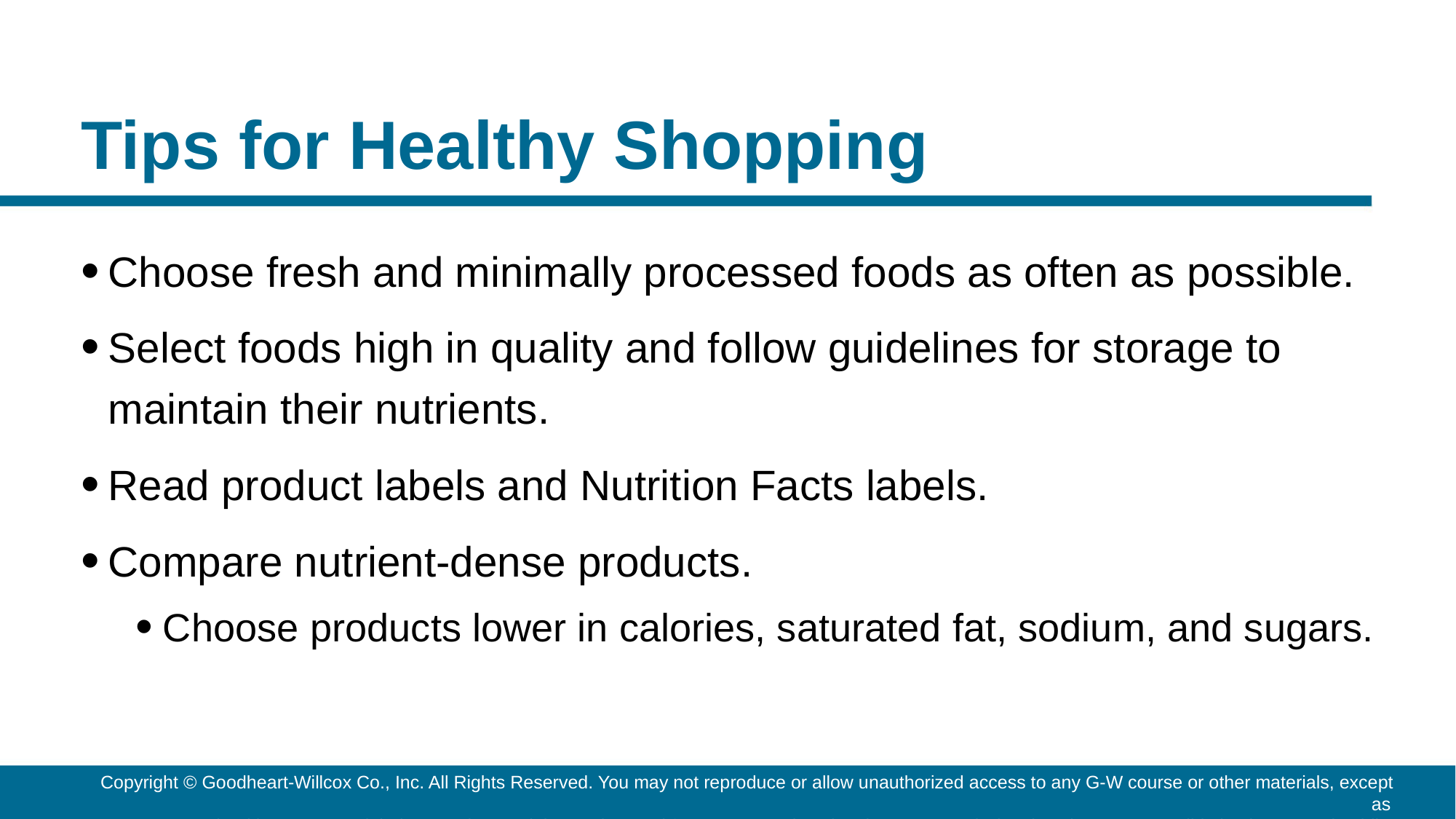

# Tips for Healthy Shopping
Choose fresh and minimally processed foods as often as possible.
Select foods high in quality and follow guidelines for storage to maintain their nutrients.
Read product labels and Nutrition Facts labels.
Compare nutrient-dense products.
Choose products lower in calories, saturated fat, sodium, and sugars.